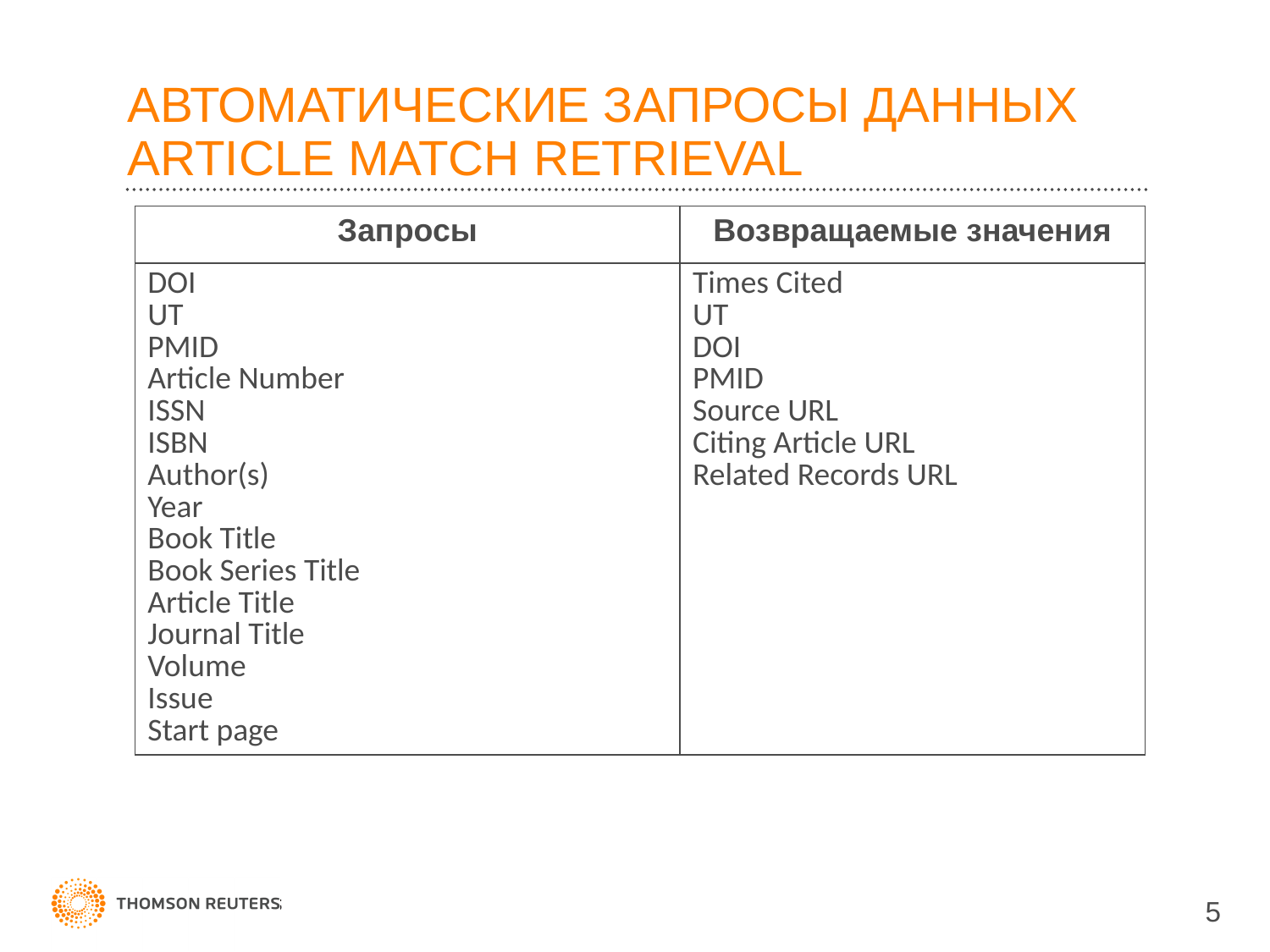

# АВТОМАТИЧЕСКИЕ ЗАПРОСЫ ДАННЫХ ARTICLE MATCH RETRIEVAL
| Запросы | Возвращаемые значения |
| --- | --- |
| DOI UT PMID Article Number ISSN ISBN Author(s) Year Book Title Book Series Title Article Title Journal Title Volume Issue Start page | Times Cited UT DOI PMID Source URL Citing Article URL Related Records URL |
5